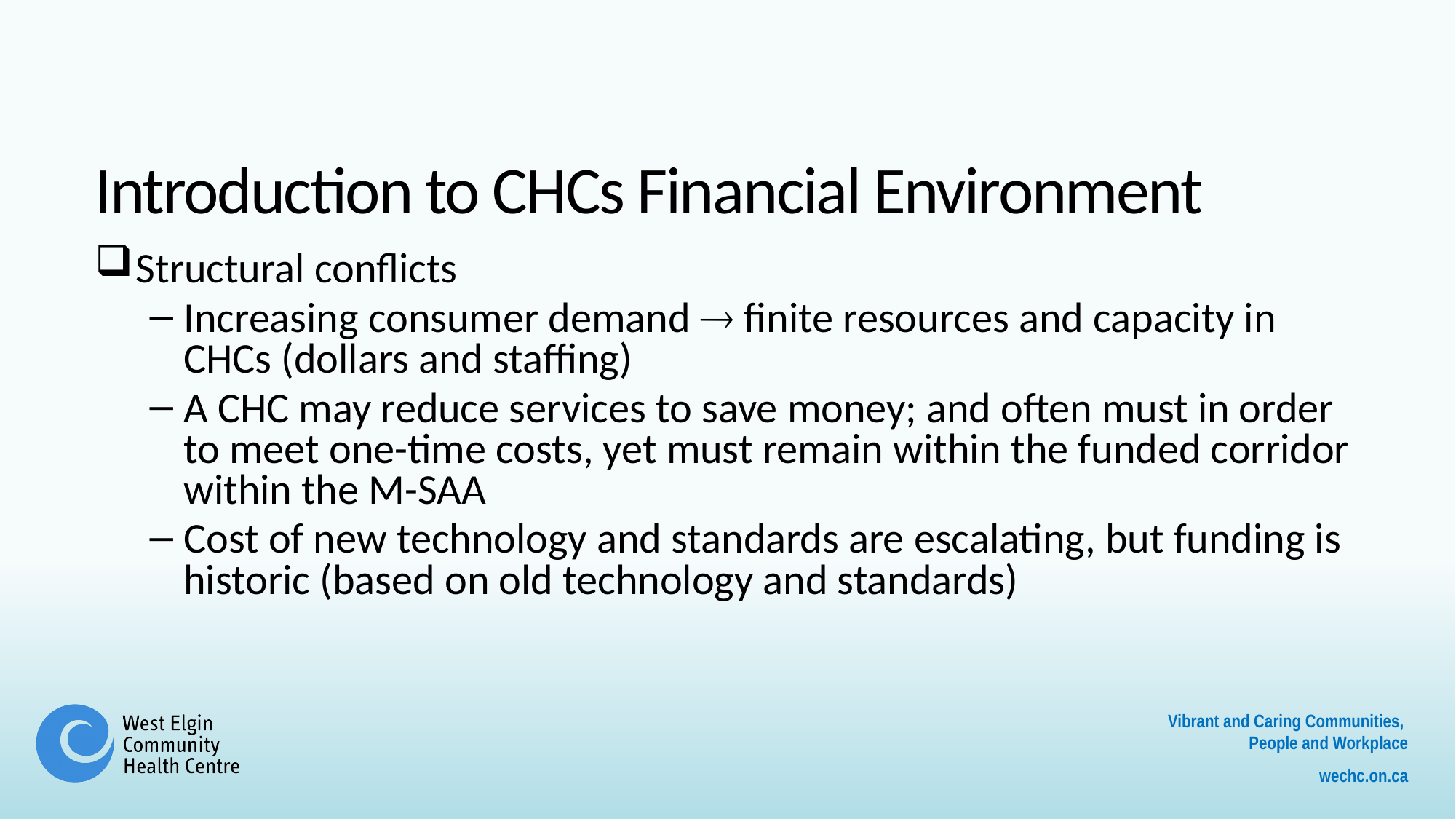

# Introduction to CHCs Financial Environment
Structural conflicts
Increasing consumer demand → finite resources and capacity in CHCs (dollars and staffing)
A CHC may reduce services to save money; and often must in order to meet one-time costs, yet must remain within the funded corridor within the M-SAA
Cost of new technology and standards are escalating, but funding is historic (based on old technology and standards)